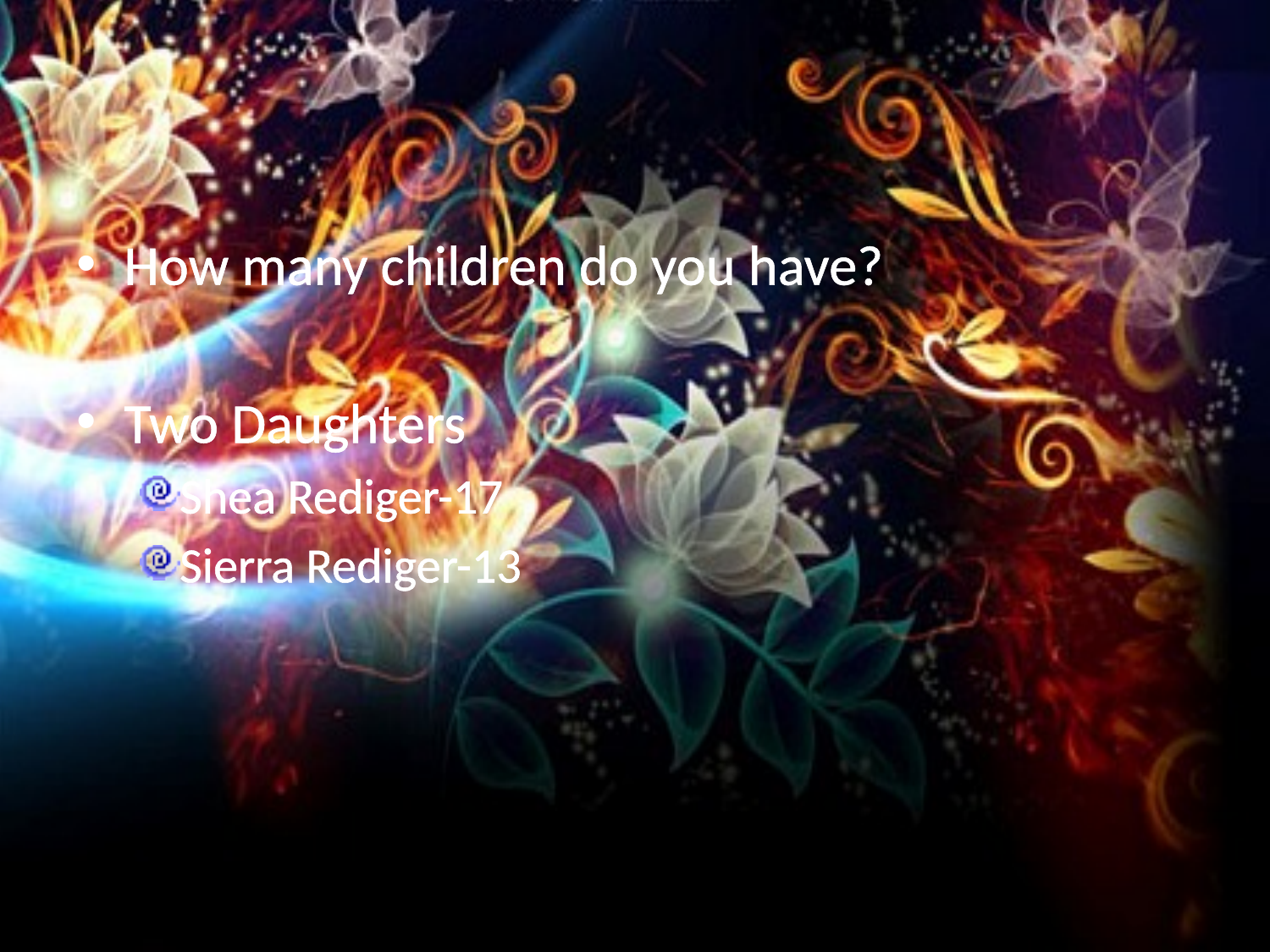

#
How many children do you have?

Two Daughters
Shea Rediger-17
Sierra Rediger-13